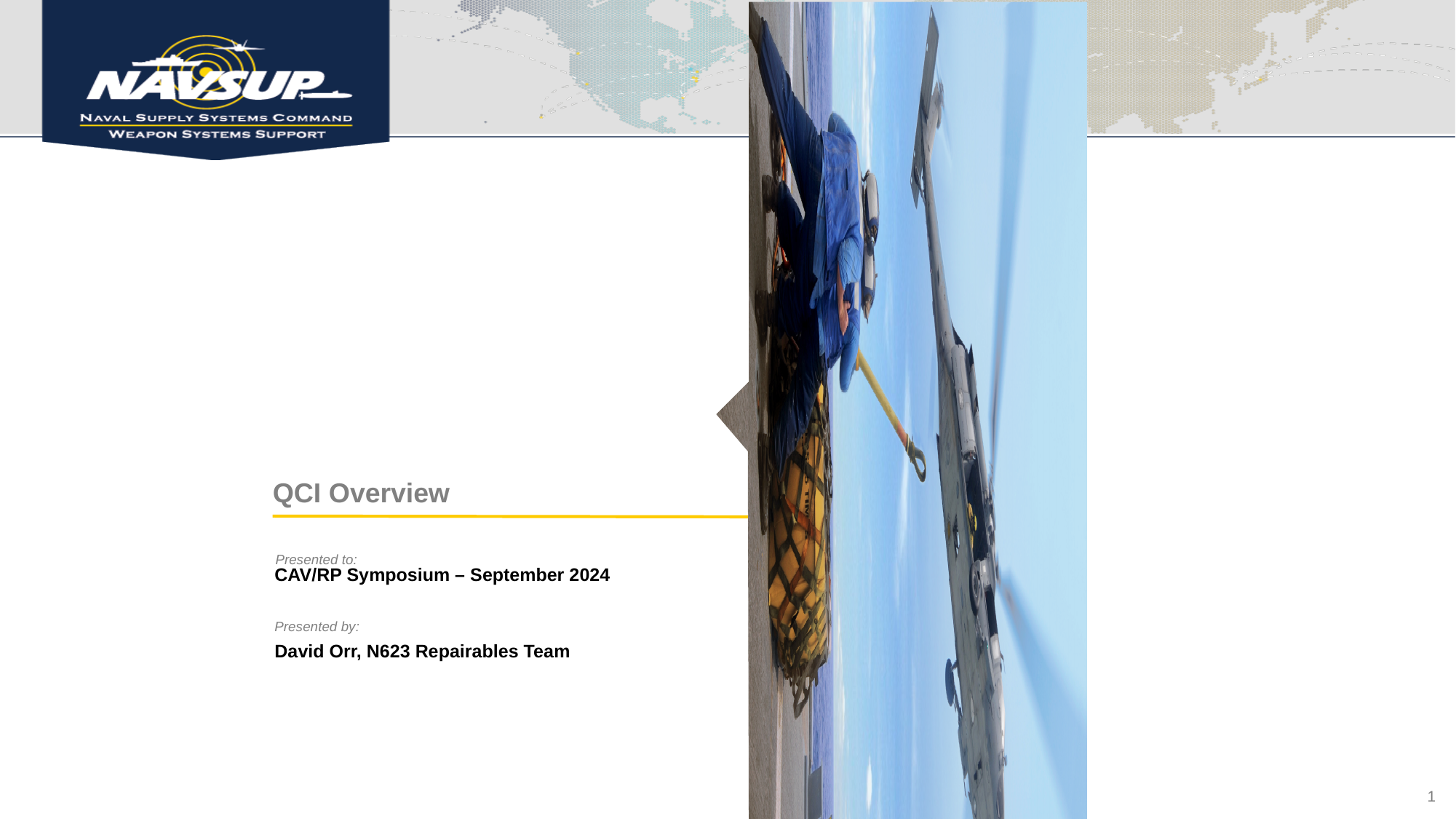

QCI Overview
Presented to:
CAV/RP Symposium – September 2024
Presented by:
David Orr, N623 Repairables Team